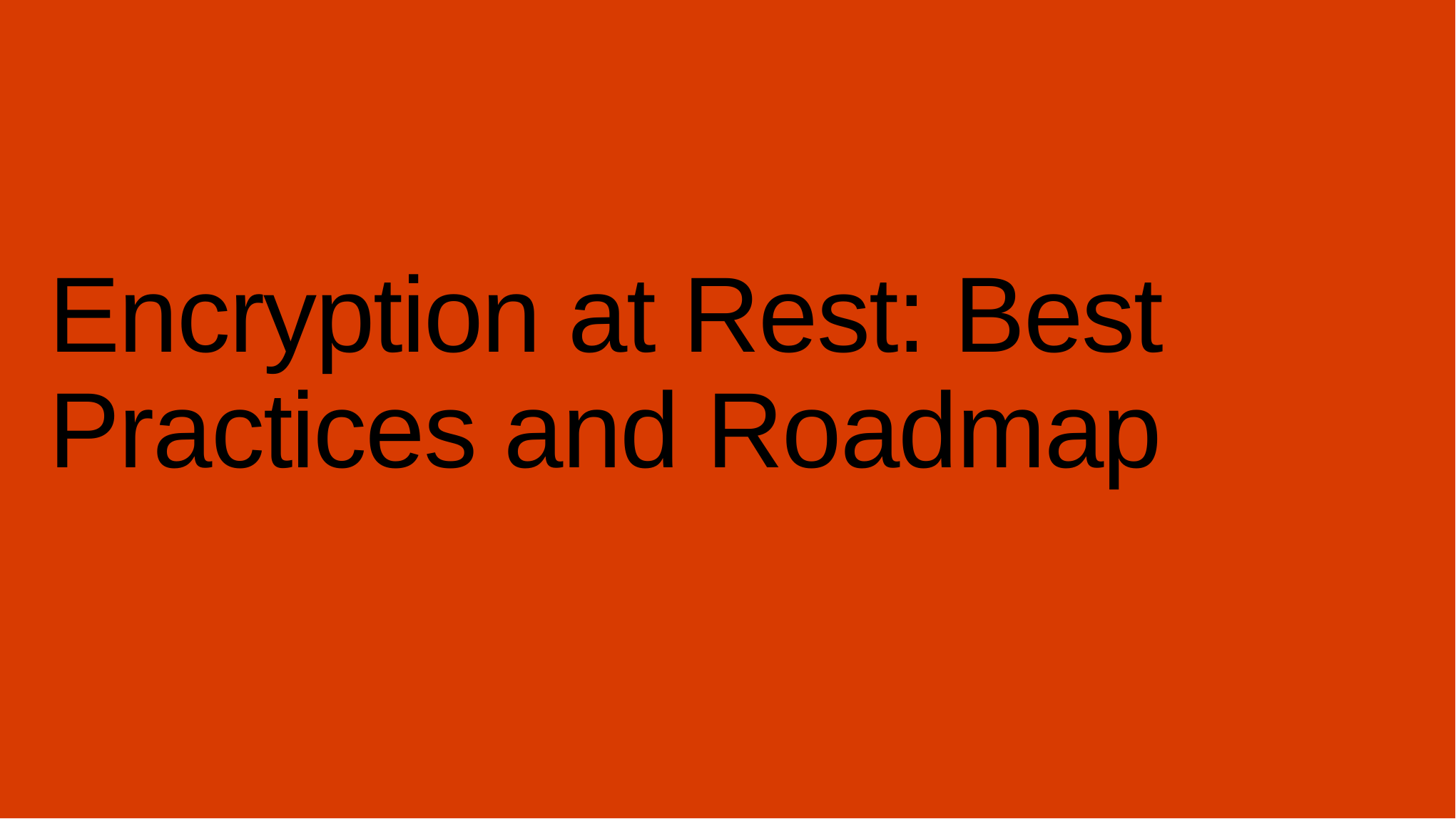

# Encryption at Rest: Best Practices and Roadmap